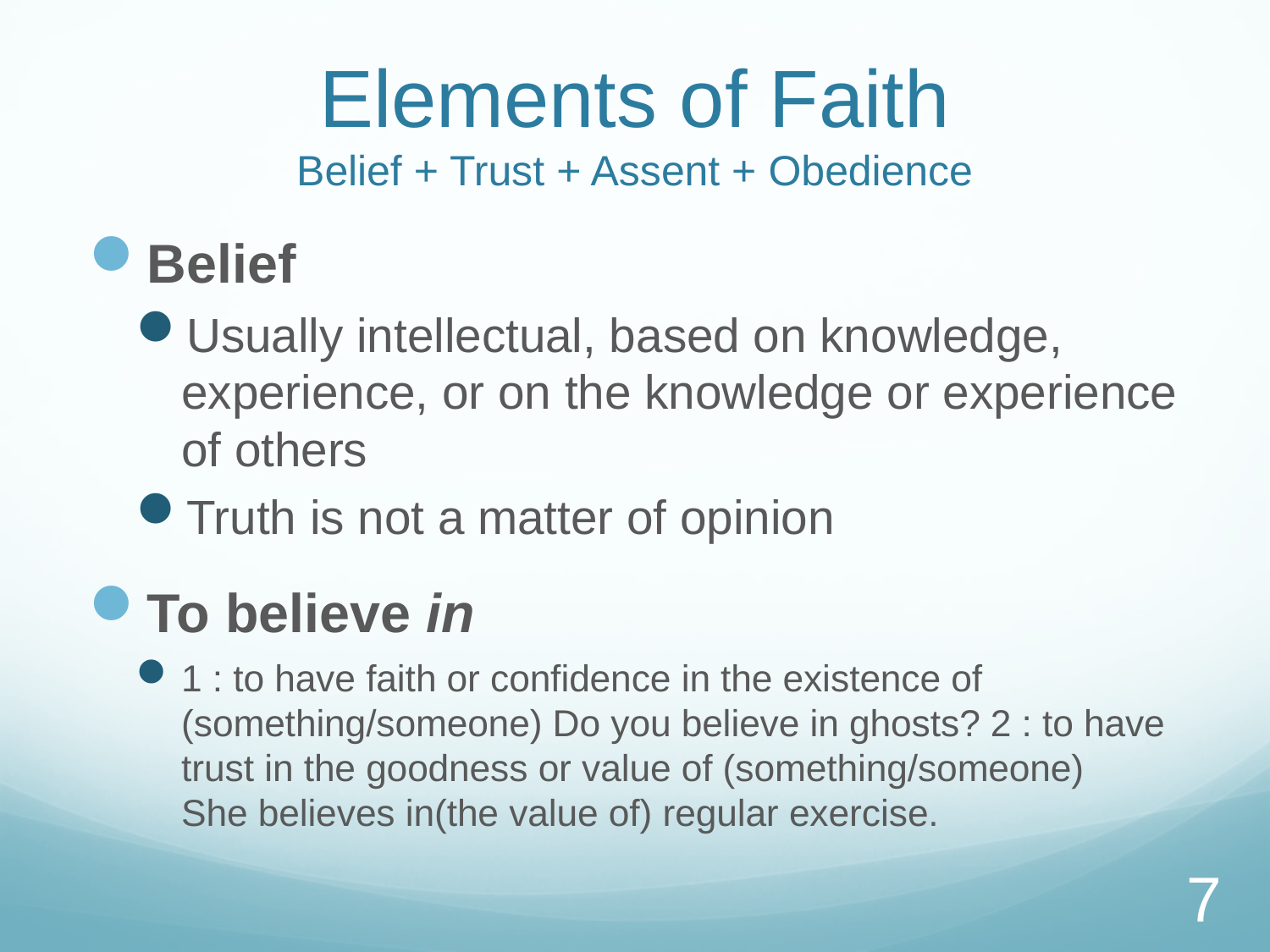

# Elements of Faith Belief + Trust + Assent + Obedience
Belief
Usually intellectual, based on knowledge, experience, or on the knowledge or experience of others
Truth is not a matter of opinion
To believe in
1 : to have faith or confidence in the existence of (something/someone) Do you believe in ghosts? 2 : to have trust in the goodness or value of (something/someone) She believes in(the value of) regular exercise.

7